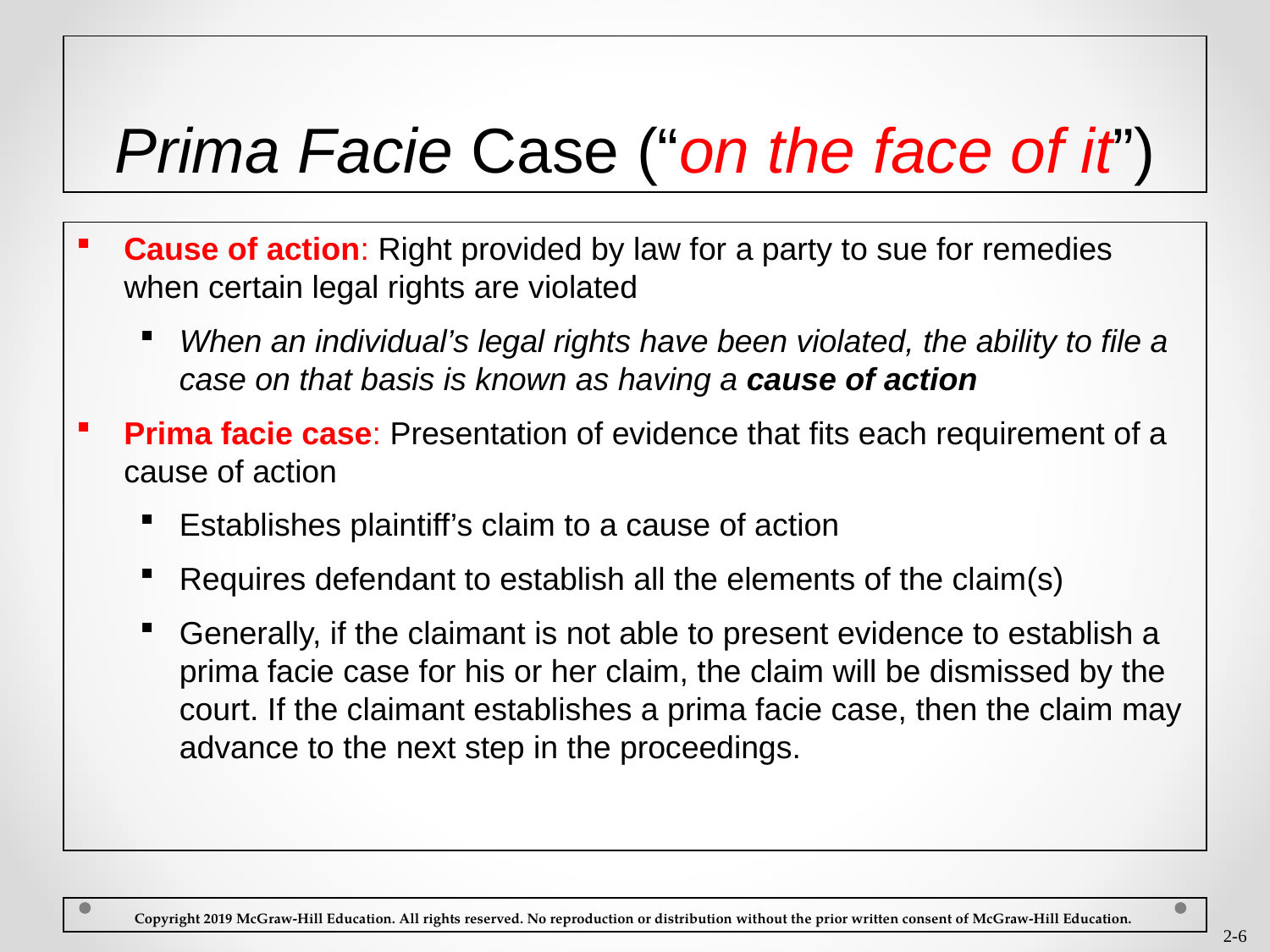

# Prima Facie Case (“on the face of it”)
Cause of action: Right provided by law for a party to sue for remedies when certain legal rights are violated
When an individual’s legal rights have been violated, the ability to file a case on that basis is known as having a cause of action
Prima facie case: Presentation of evidence that fits each requirement of a cause of action
Establishes plaintiff’s claim to a cause of action
Requires defendant to establish all the elements of the claim(s)
Generally, if the claimant is not able to present evidence to establish a prima facie case for his or her claim, the claim will be dismissed by the court. If the claimant establishes a prima facie case, then the claim may advance to the next step in the proceedings.
            Copyright 2019 McGraw-Hill Education. All rights reserved. No reproduction or distribution without the prior written consent of McGraw-Hill Education.